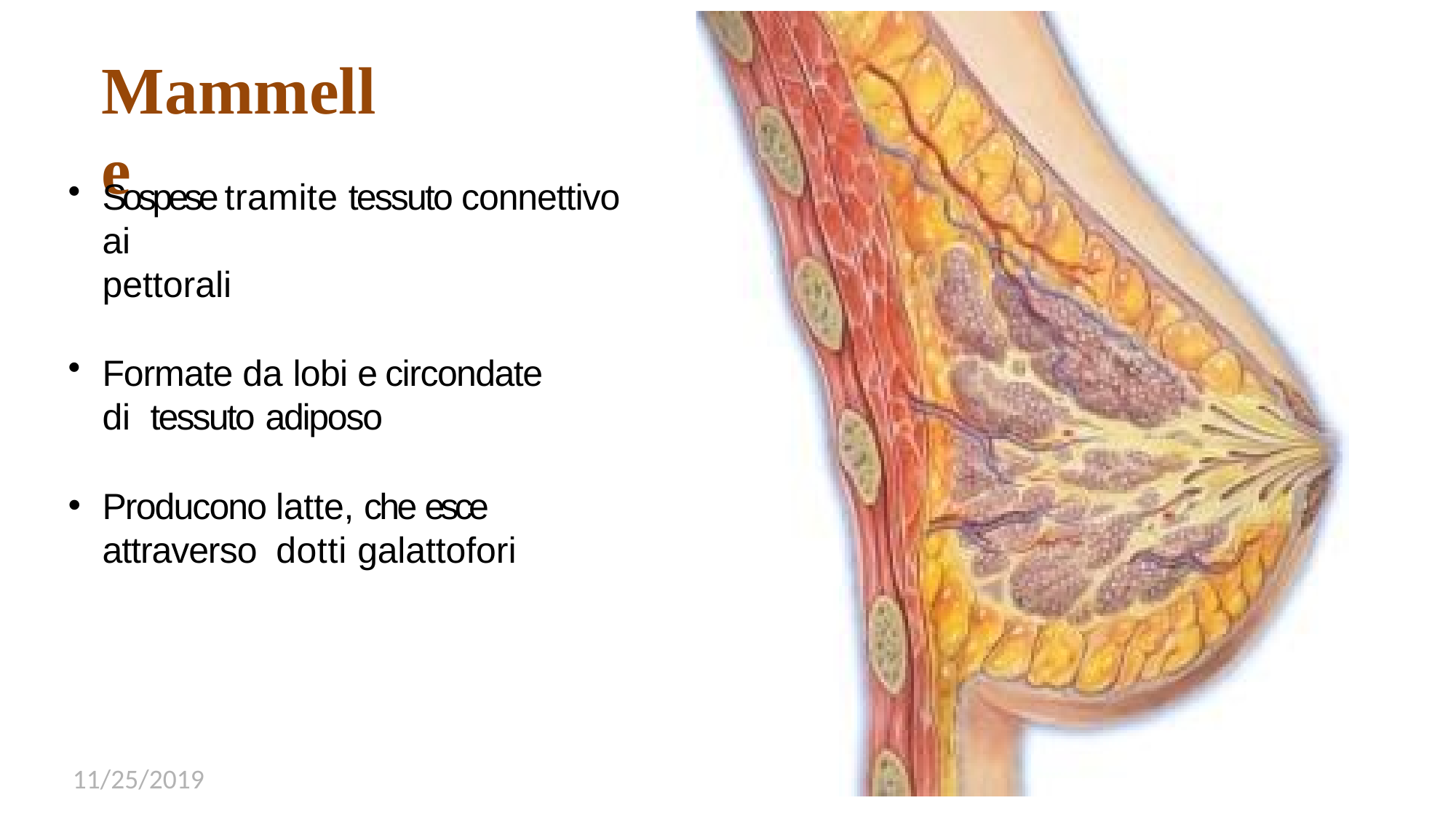

# Mammelle
Sospese tramite tessuto connettivo ai
pettorali

Formate da lobi e circondate di  tessuto adiposo

Producono latte, che esce attraverso  dotti galattofori
11/25/2019
13